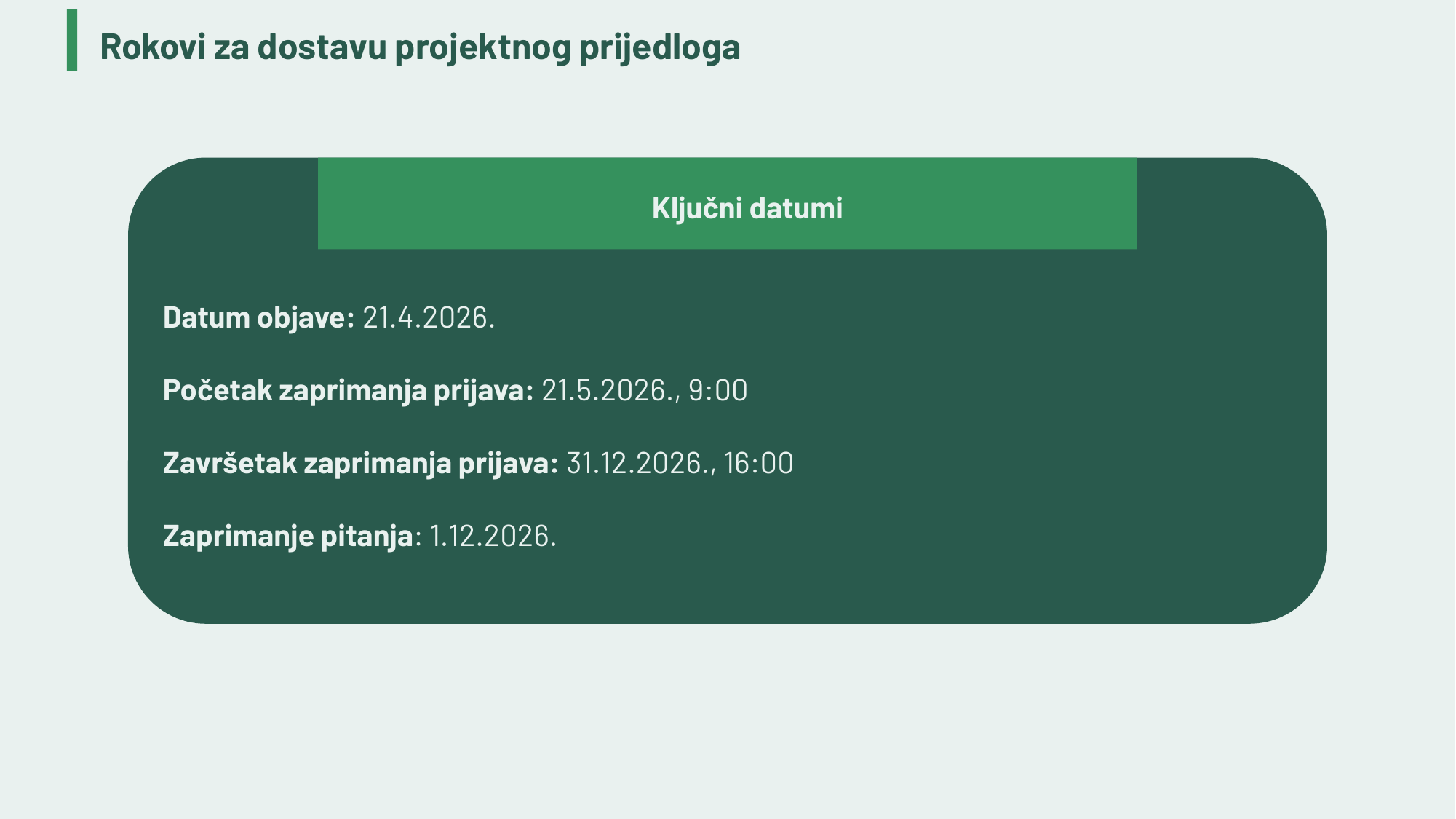

Rokovi za dostavu projektnog prijedloga

Ključni datumi

Datum objave: 21.4.2026.

Početak zaprimanja prijava: 21.5.2026., 9:00

Završetak zaprimanja prijava: 31.12.2026., 16:00

Zaprimanje pitanja: 1.12.2026.